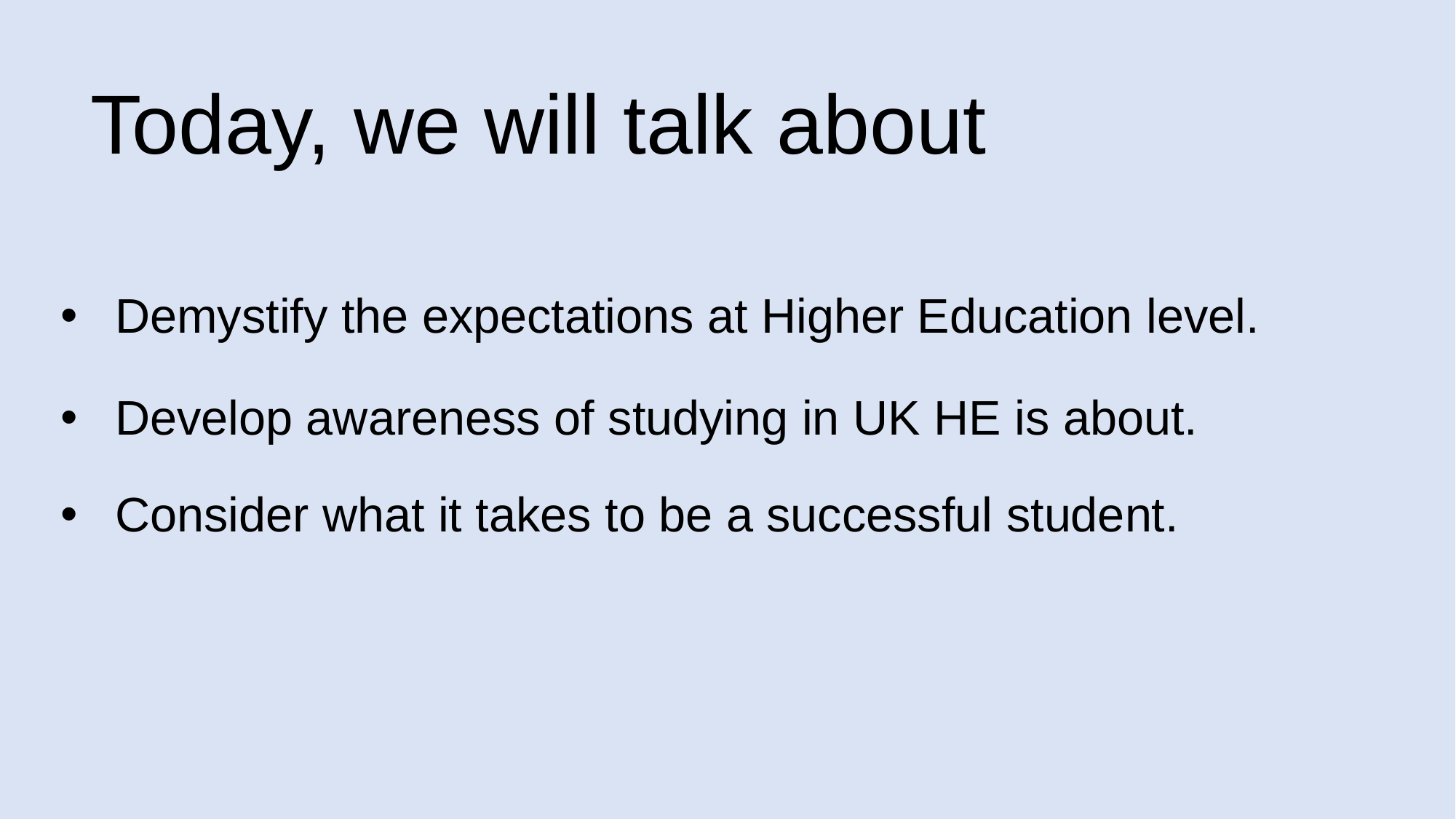

# Today, we will talk about
Demystify the expectations at Higher Education level.
Develop awareness of studying in UK HE is about.​
Consider what it takes to be a successful student.​